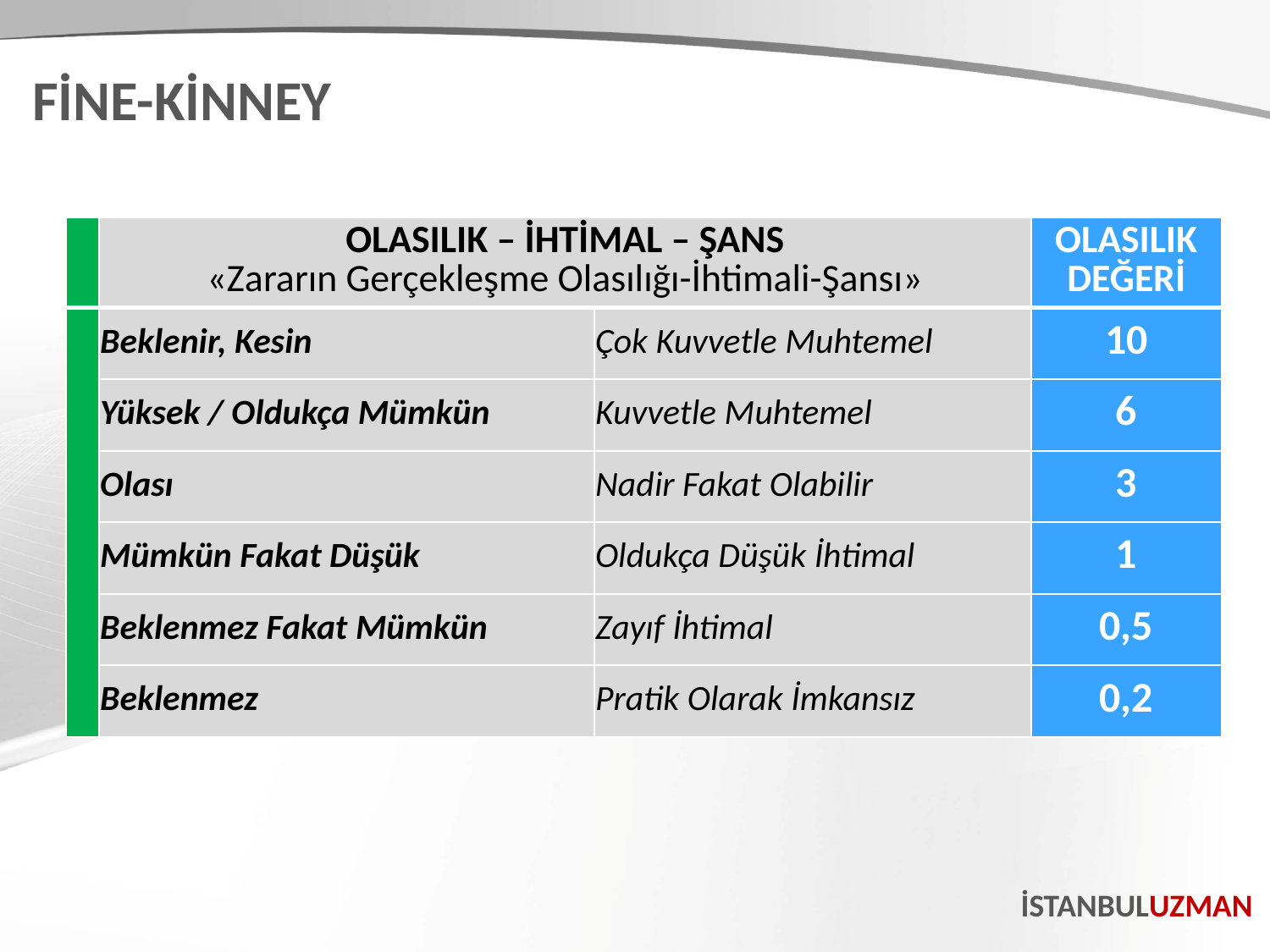

FİNE-KİNNEY
|  | OLASILIK – İHTİMAL – ŞANS «Zararın Gerçekleşme Olasılığı-İhtimali-Şansı» |  | OLASILIK DEĞERİ |
| --- | --- | --- | --- |
|  | Beklenir, Kesin | Çok Kuvvetle Muhtemel | 10 |
|  | Yüksek / Oldukça Mümkün | Kuvvetle Muhtemel | 6 |
|  | Olası | Nadir Fakat Olabilir | 3 |
|  | Mümkün Fakat Düşük | Oldukça Düşük İhtimal | 1 |
|  | Beklenmez Fakat Mümkün | Zayıf İhtimal | 0,5 |
|  | Beklenmez | Pratik Olarak İmkansız | 0,2 |
İSTANBULUZMAN